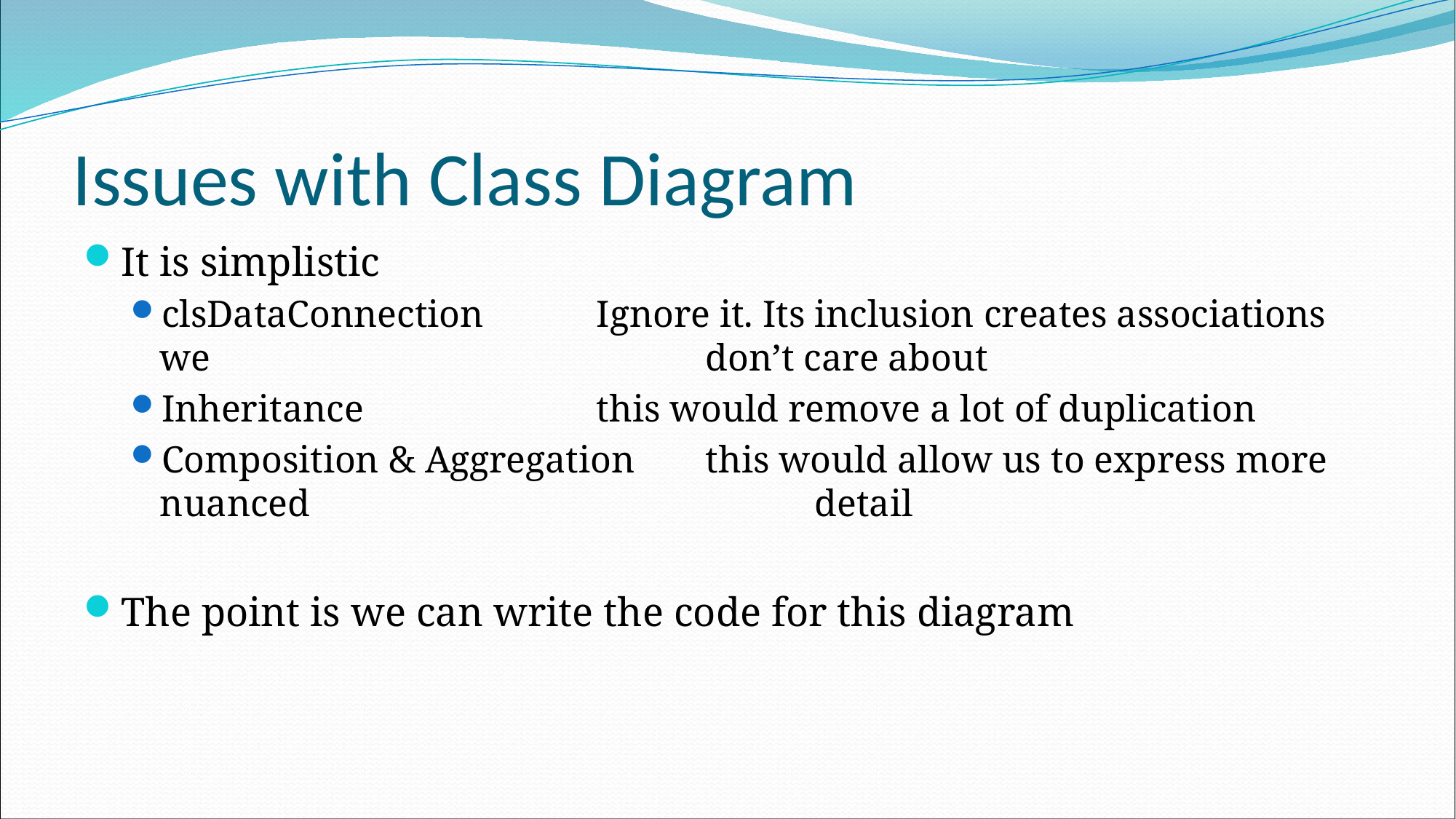

# Issues with Class Diagram
It is simplistic
clsDataConnection		Ignore it. Its inclusion creates associations we 					don’t care about
Inheritance			this would remove a lot of duplication
Composition & Aggregation	this would allow us to express more nuanced 					detail

The point is we can write the code for this diagram